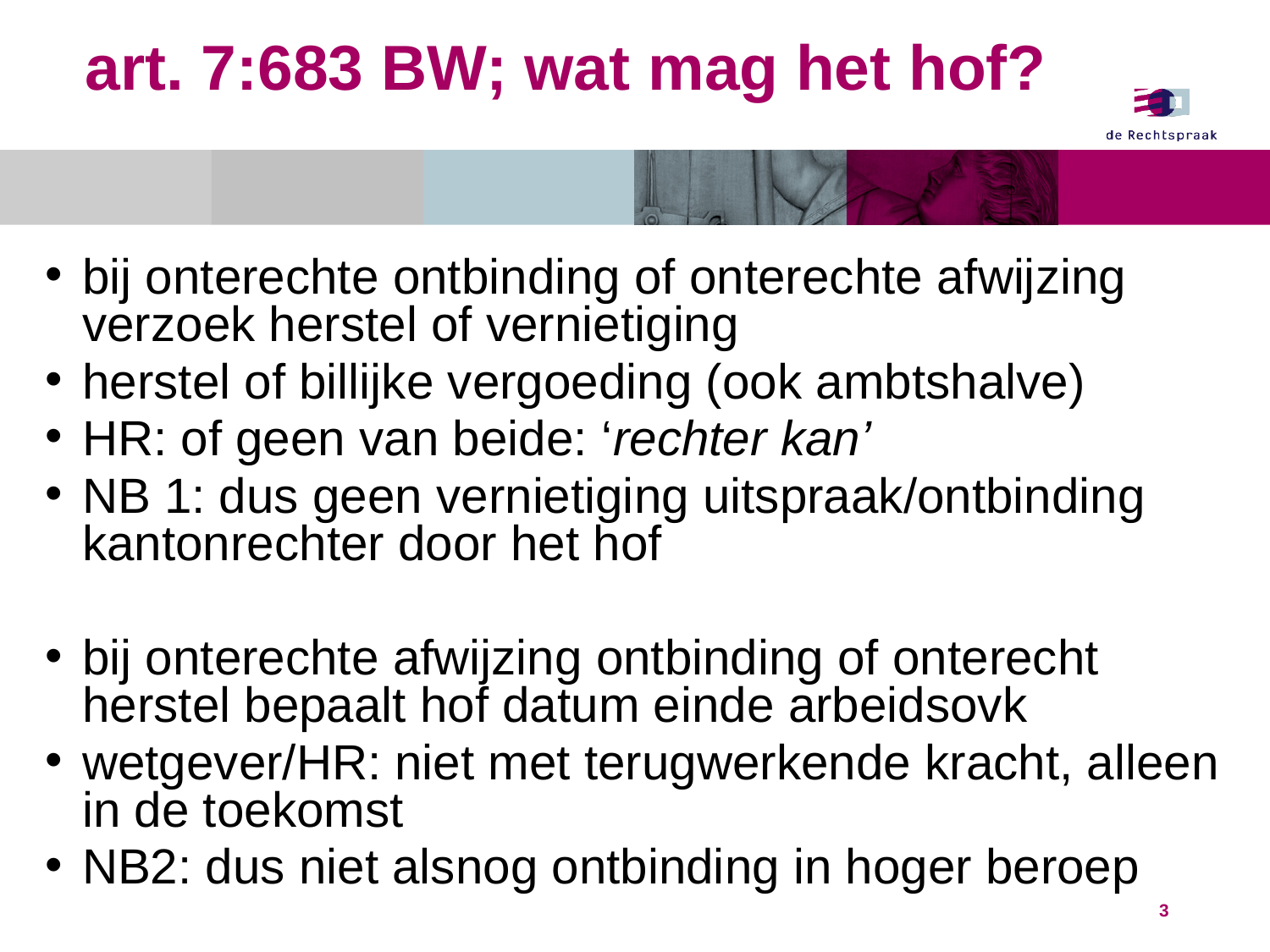

# art. 7:683 BW; wat mag het hof?
bij onterechte ontbinding of onterechte afwijzing verzoek herstel of vernietiging
herstel of billijke vergoeding (ook ambtshalve)
HR: of geen van beide: ‘rechter kan’
NB 1: dus geen vernietiging uitspraak/ontbinding kantonrechter door het hof

bij onterechte afwijzing ontbinding of onterecht herstel bepaalt hof datum einde arbeidsovk
wetgever/HR: niet met terugwerkende kracht, alleen in de toekomst
NB2: dus niet alsnog ontbinding in hoger beroep

3